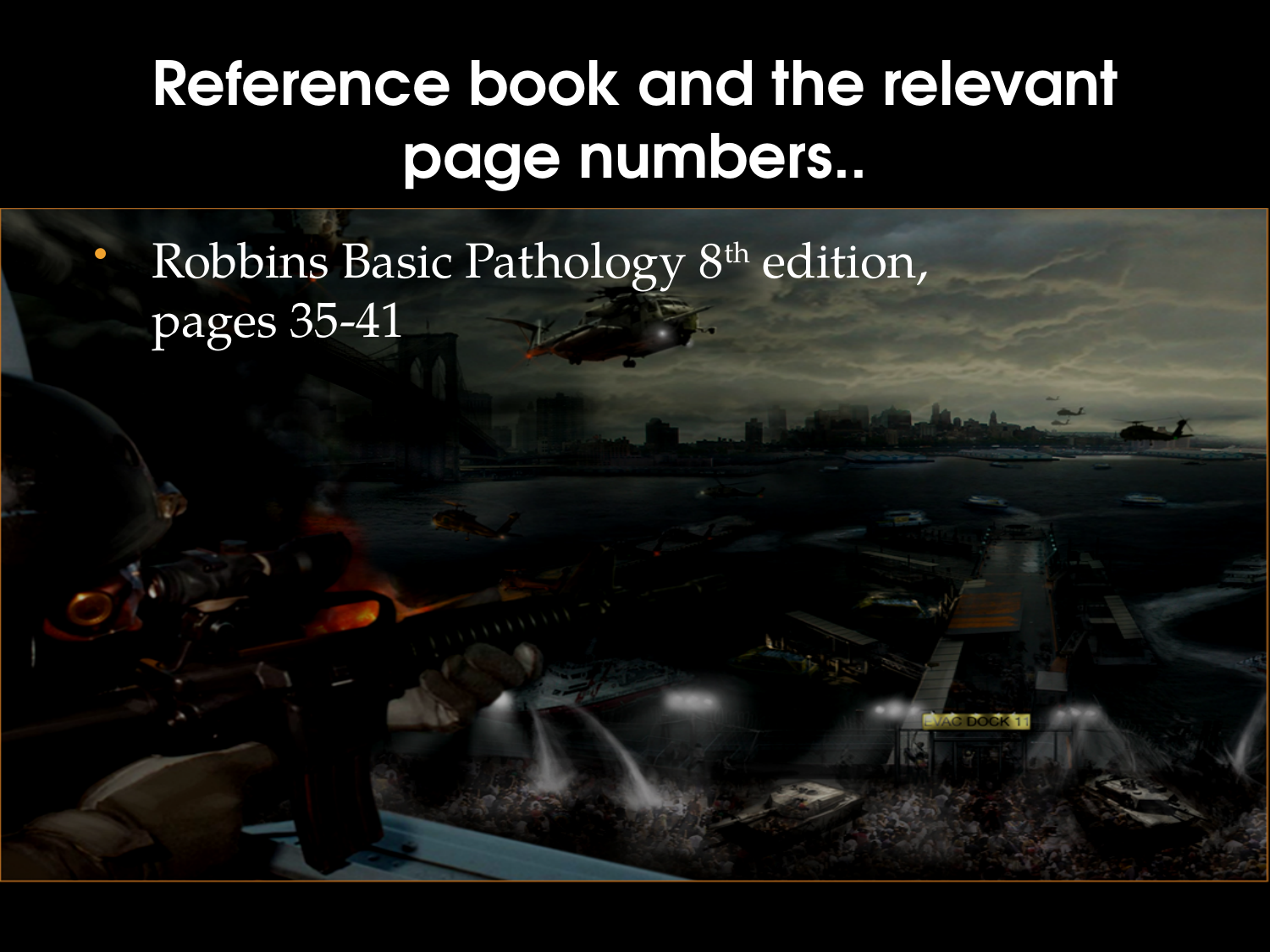

# Reference book and the relevant page numbers..
Robbins Basic Pathology 8th edition,            pages 35-41